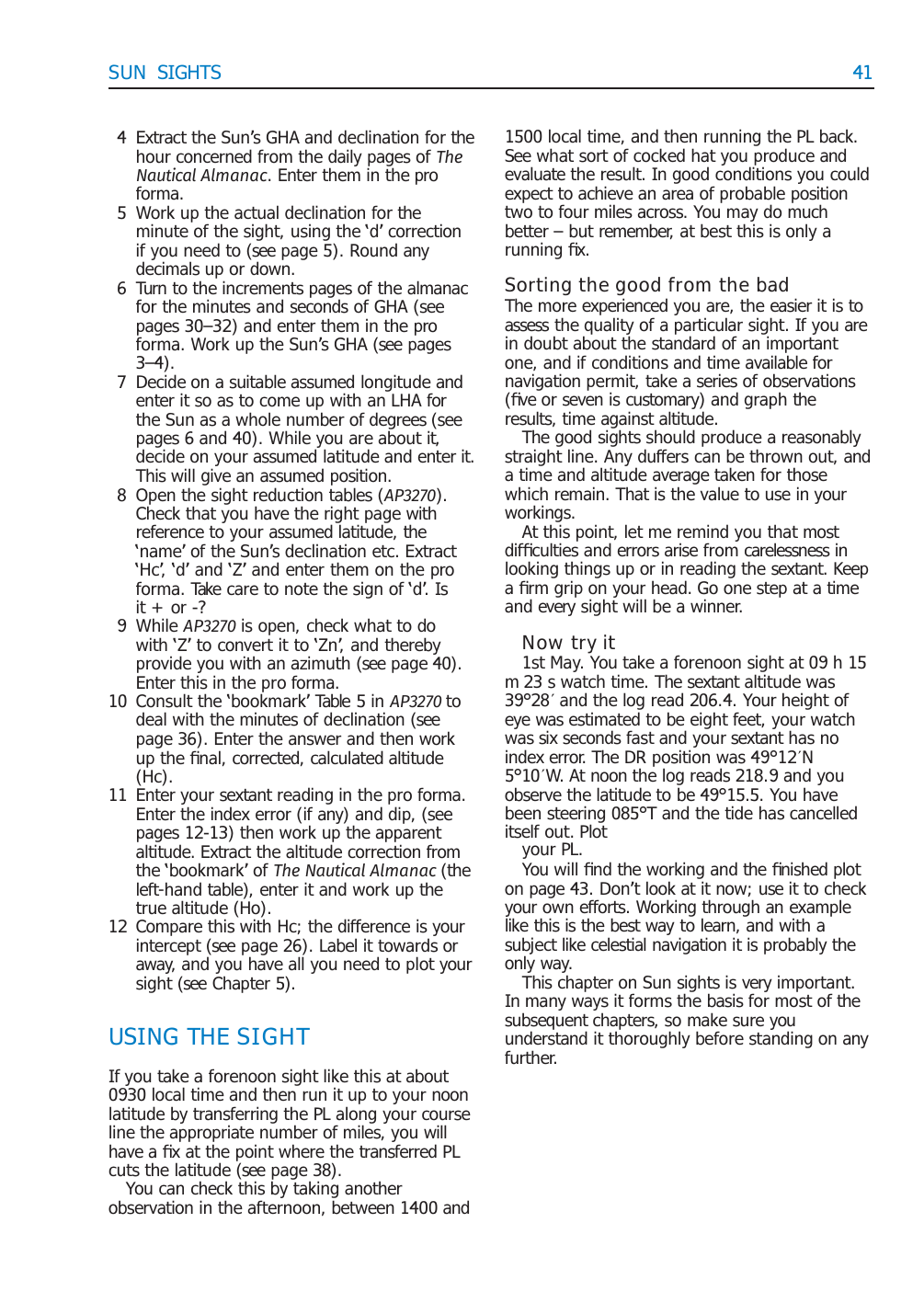

SUN SIGHTS
41

1500 local time, and then running the PL back. See what sort of cocked hat you produce and evaluate the result. In good conditions you could expect to achieve an area of probable position two to four miles across. You may do much better – but remember, at best this is only a running fix.
Sorting the good from the bad
The more experienced you are, the easier it is to assess the quality of a particular sight. If you are in doubt about the standard of an important one, and if conditions and time available for navigation permit, take a series of observations (five or seven is customary) and graph the results, time against altitude.
The good sights should produce a reasonably straight line. Any duffers can be thrown out, and a time and altitude average taken for those which remain. That is the value to use in your workings.
At this point, let me remind you that most difficulties and errors arise from carelessness in looking things up or in reading the sextant. Keep a firm grip on your head. Go one step at a time and every sight will be a winner.
Now try it
1st May. You take a forenoon sight at 09 h 15 m 23 s watch time. The sextant altitude was 39°28′ and the log read 206.4. Your height of eye was estimated to be eight feet, your watch was six seconds fast and your sextant has no index error. The DR position was 49°12′N 5°10′W. At noon the log reads 218.9 and you observe the latitude to be 49°15.5. You have been steering 085°T and the tide has cancelled itself out. Plot
your PL.
You will find the working and the finished plot on page 43. Don’t look at it now; use it to check your own efforts. Working through an example like this is the best way to learn, and with a subject like celestial navigation it is probably the only way.
This chapter on Sun sights is very important. In many ways it forms the basis for most of the subsequent chapters, so make sure you understand it thoroughly before standing on any further.
Extract the Sun’s GHA and declination for the hour concerned from the daily pages of The Nautical Almanac. Enter them in the pro forma.
Work up the actual declination for the minute of the sight, using the ‘d’ correction if you need to (see page 5). Round any decimals up or down.
Turn to the increments pages of the almanac for the minutes and seconds of GHA (see pages 30–32) and enter them in the pro forma. Work up the Sun’s GHA (see pages 3–4).
Decide on a suitable assumed longitude and enter it so as to come up with an LHA for the Sun as a whole number of degrees (see pages 6 and 40). While you are about it, decide on your assumed latitude and enter it. This will give an assumed position.
Open the sight reduction tables (AP3270). Check that you have the right page with reference to your assumed latitude, the ‘name’ of the Sun’s declination etc. Extract ‘Hc’, ‘d’ and ‘Z’ and enter them on the pro forma. Take care to note the sign of ‘d’. Is it + or −?
While AP3270 is open, check what to do with ‘Z’ to convert it to ‘Zn’, and thereby provide you with an azimuth (see page 40). Enter this in the pro forma.
Consult the ‘bookmark’ Table 5 in AP3270 to deal with the minutes of declination (see page 36). Enter the answer and then work up the final, corrected, calculated altitude (Hc).
Enter your sextant reading in the pro forma. Enter the index error (if any) and dip, (see pages 12−13) then work up the apparent altitude. Extract the altitude correction from the ‘bookmark’ of The Nautical Almanac (the left-hand table), enter it and work up the true altitude (Ho).
Compare this with Hc; the difference is your intercept (see page 26). Label it towards or away, and you have all you need to plot your sight (see Chapter 5).
USING THE SIGHT
If you take a forenoon sight like this at about 0930 local time and then run it up to your noon latitude by transferring the PL along your course line the appropriate number of miles, you will have a fix at the point where the transferred PL cuts the latitude (see page 38).
You can check this by taking another observation in the afternoon, between 1400 and